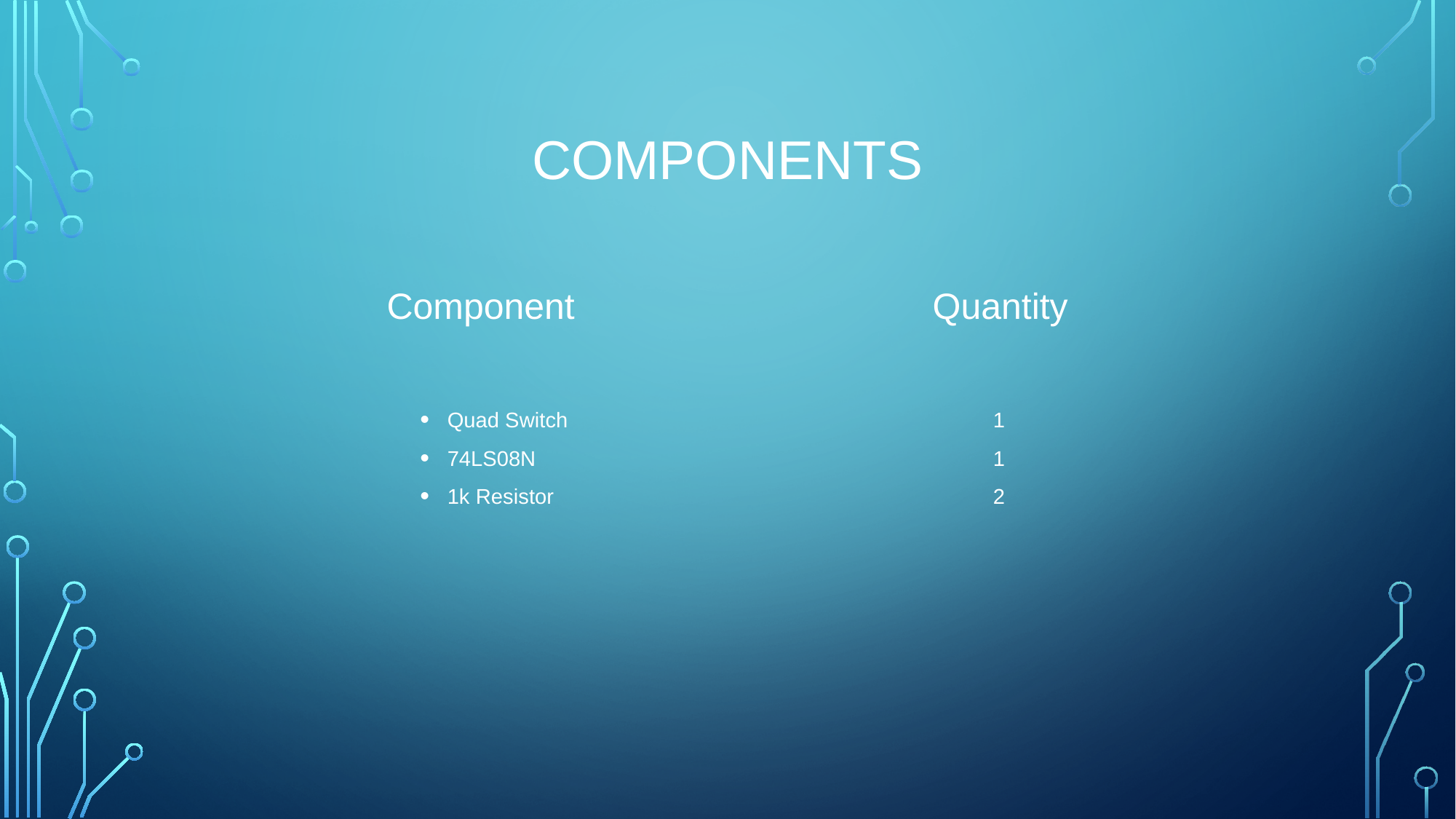

# Components
Component				Quantity

Quad Switch				1
74LS08N					1
1k Resistor					2